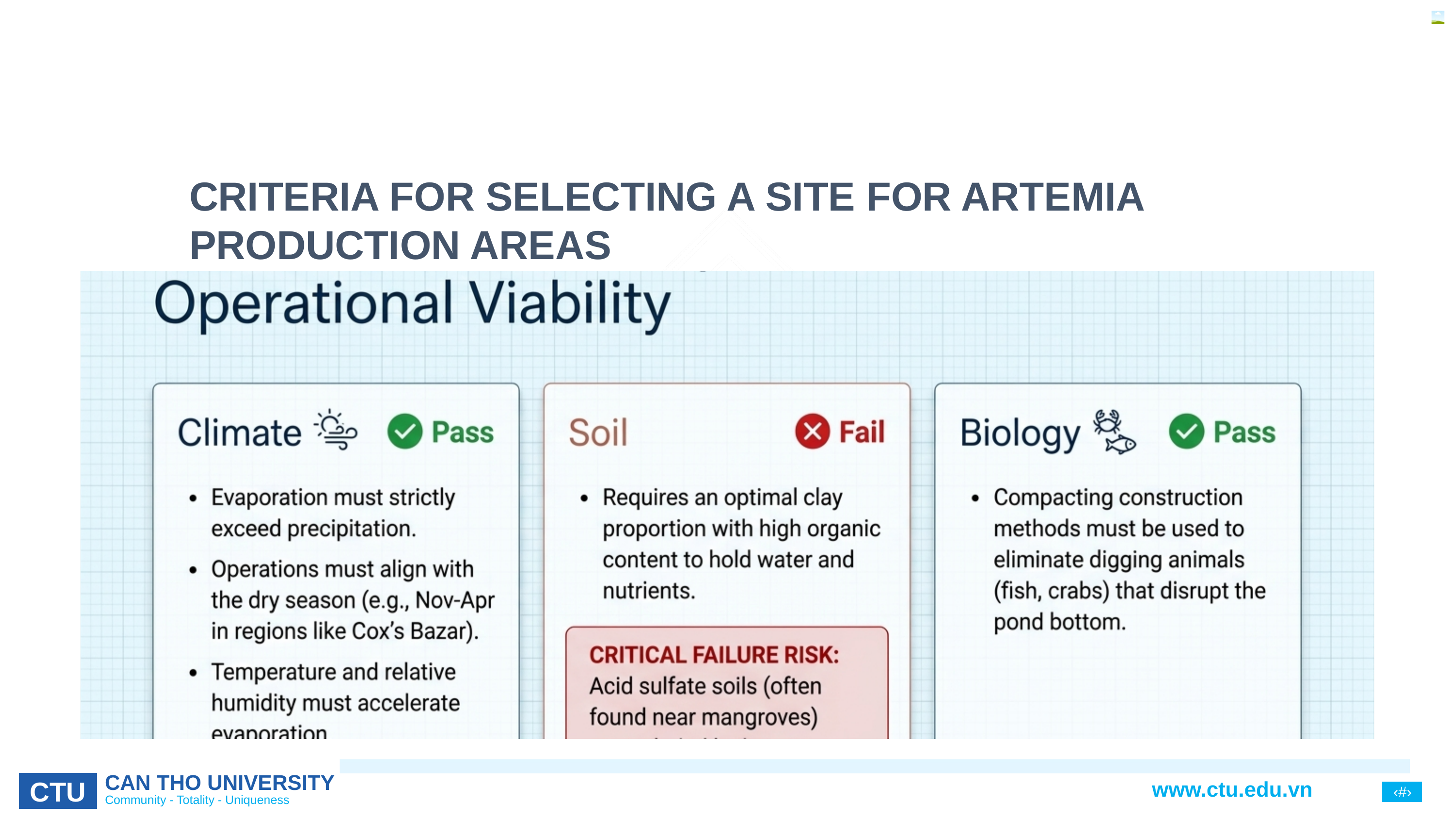

CRITERIA FOR SELECTING A SITE FOR ARTEMIA PRODUCTION AREAS

CAN THO UNIVERSITY

‹#›

CTU
www.ctu.edu.vn

Community - Totality - Uniqueness